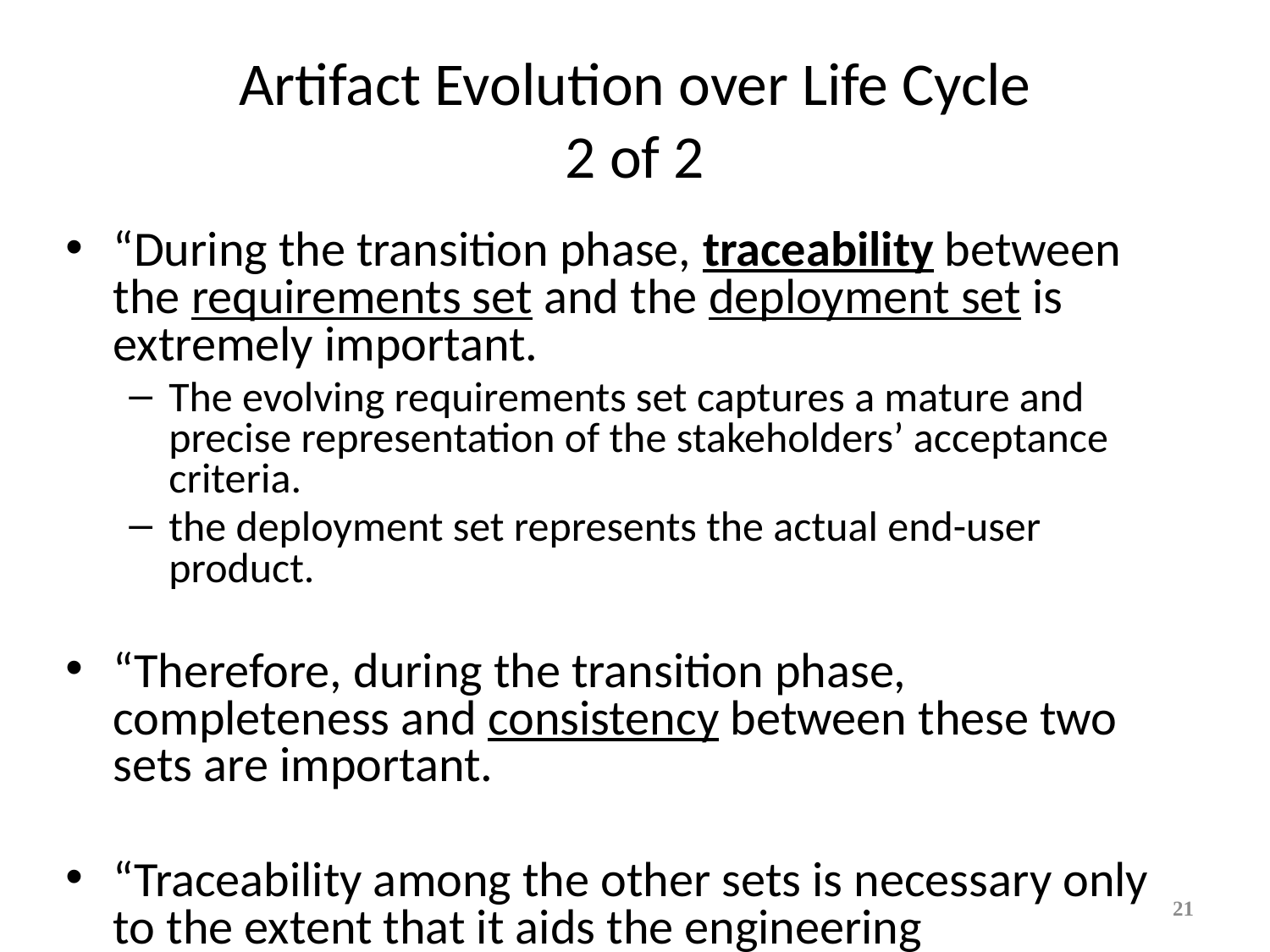

# Artifact Evolution over Life Cycle 2 of 2
“During the transition phase, traceability between the requirements set and the deployment set is extremely important.
The evolving requirements set captures a mature and precise representation of the stakeholders’ acceptance criteria.
the deployment set represents the actual end-user product.

“Therefore, during the transition phase, completeness and consistency between these two sets are important.

“Traceability among the other sets is necessary only to the extent that it aids the engineering (development) or management activities.”  p. 93
21